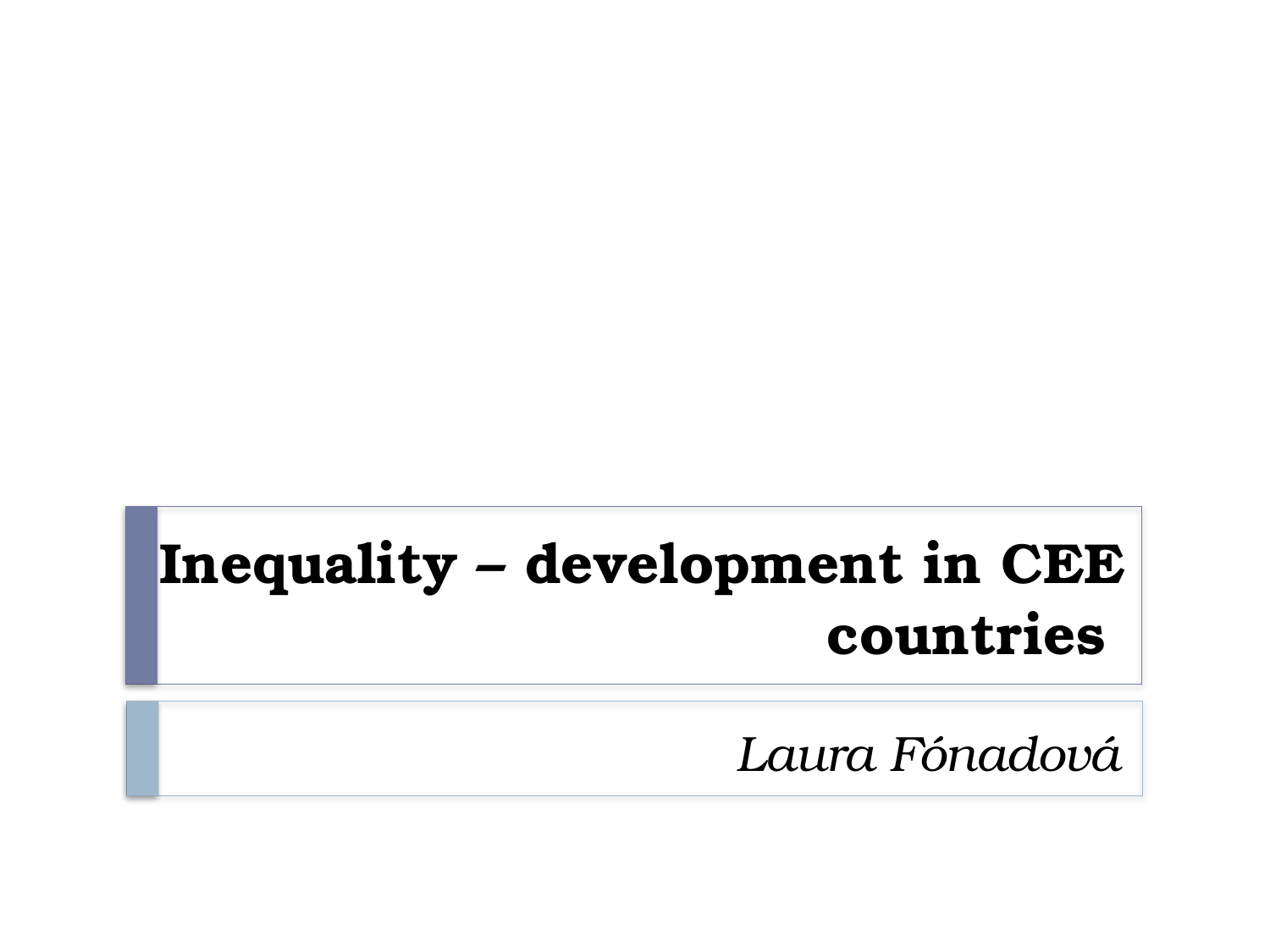

# Inequality – development in CEE countries
Laura Fónadová